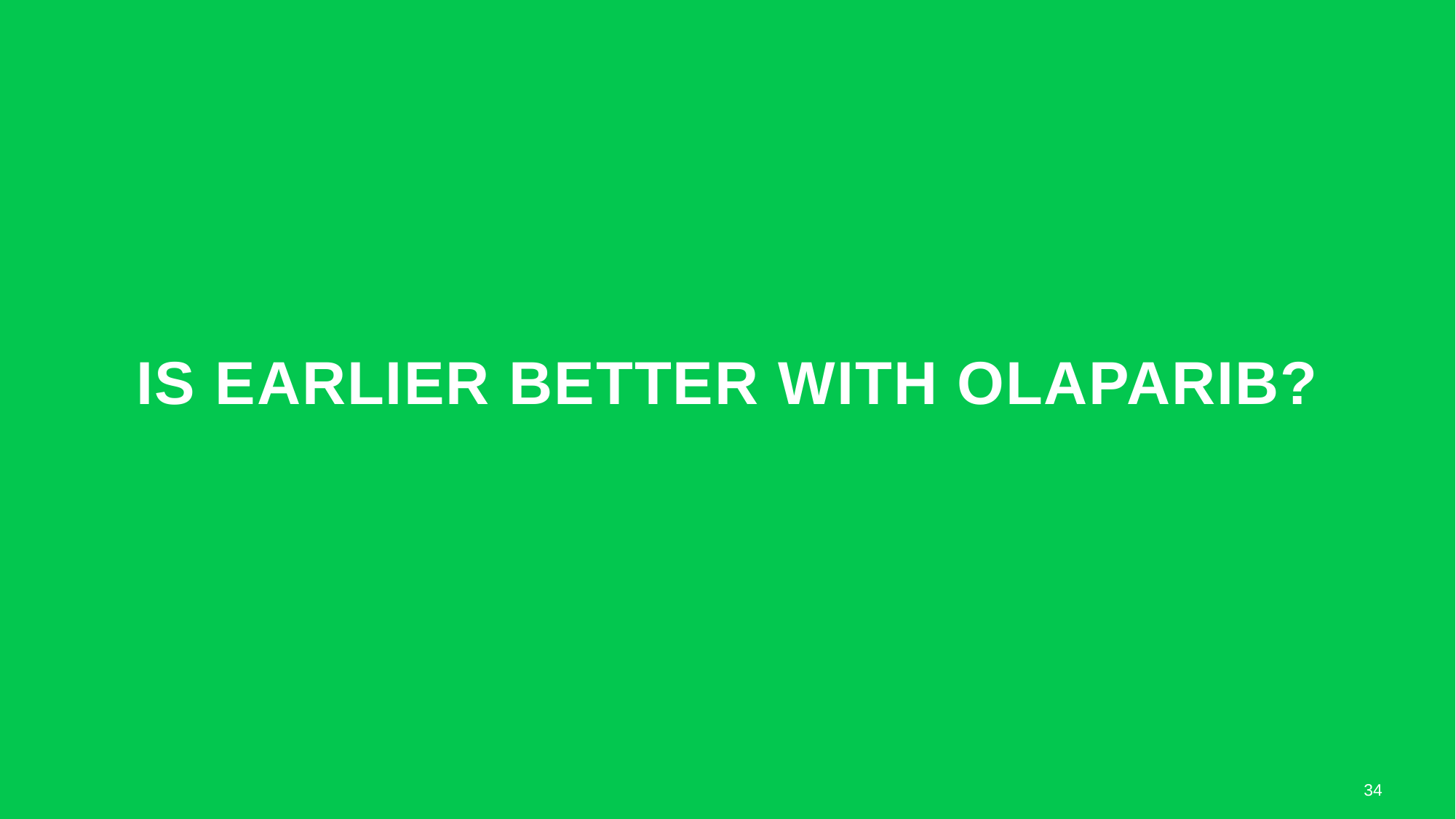

# Is earlier better with Olaparib?
34